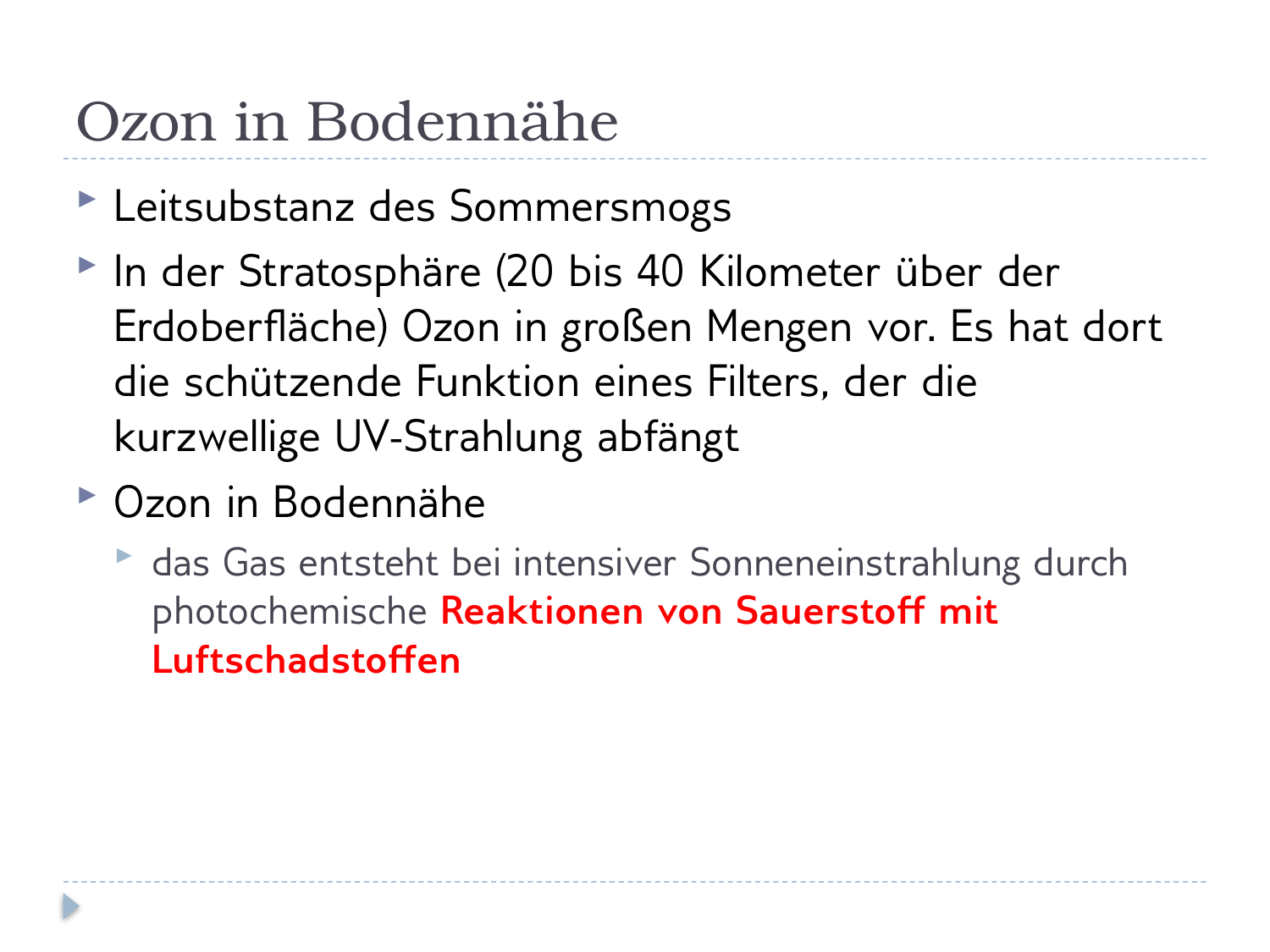

# Ozon in Bodennähe
Leitsubstanz des Sommersmogs
In der Stratosphäre (20 bis 40 Kilometer über der Erdoberfläche) Ozon in großen Mengen vor. Es hat dort die schützende Funktion eines Filters, der die kurzwellige UV-Strahlung abfängt
Ozon in Bodennähe
das Gas entsteht bei intensiver Sonneneinstrahlung durch photochemische Reaktionen von Sauerstoff mit Luftschadstoffen